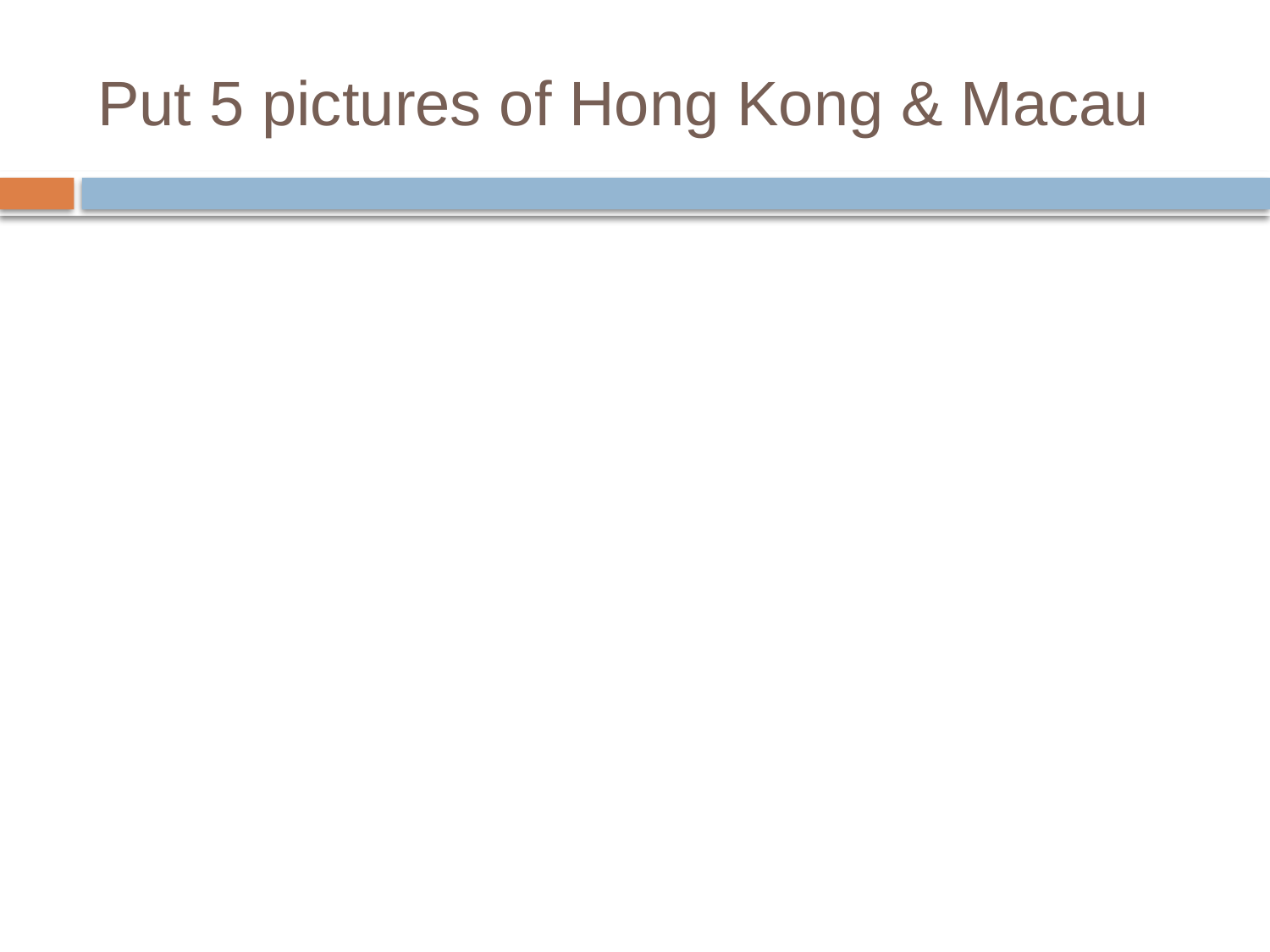

# Put 5 pictures of Hong Kong & Macau